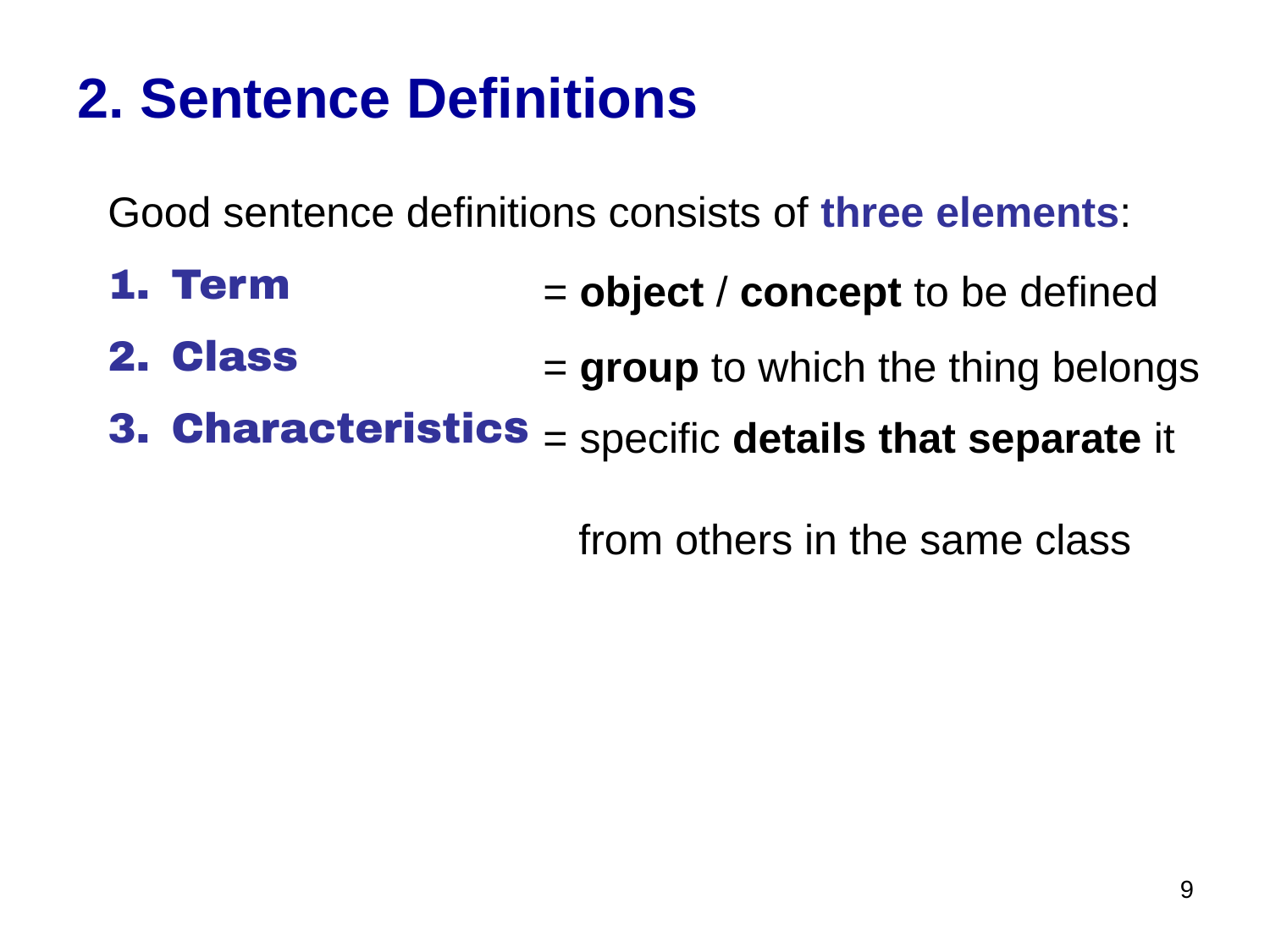

# 2. Sentence Definitions
Good sentence definitions consists of three elements:
Term
Class
CharacteristicS

= object / concept to be defined
= group to which the thing belongs
= specific details that separate it
   from others in the same class
9